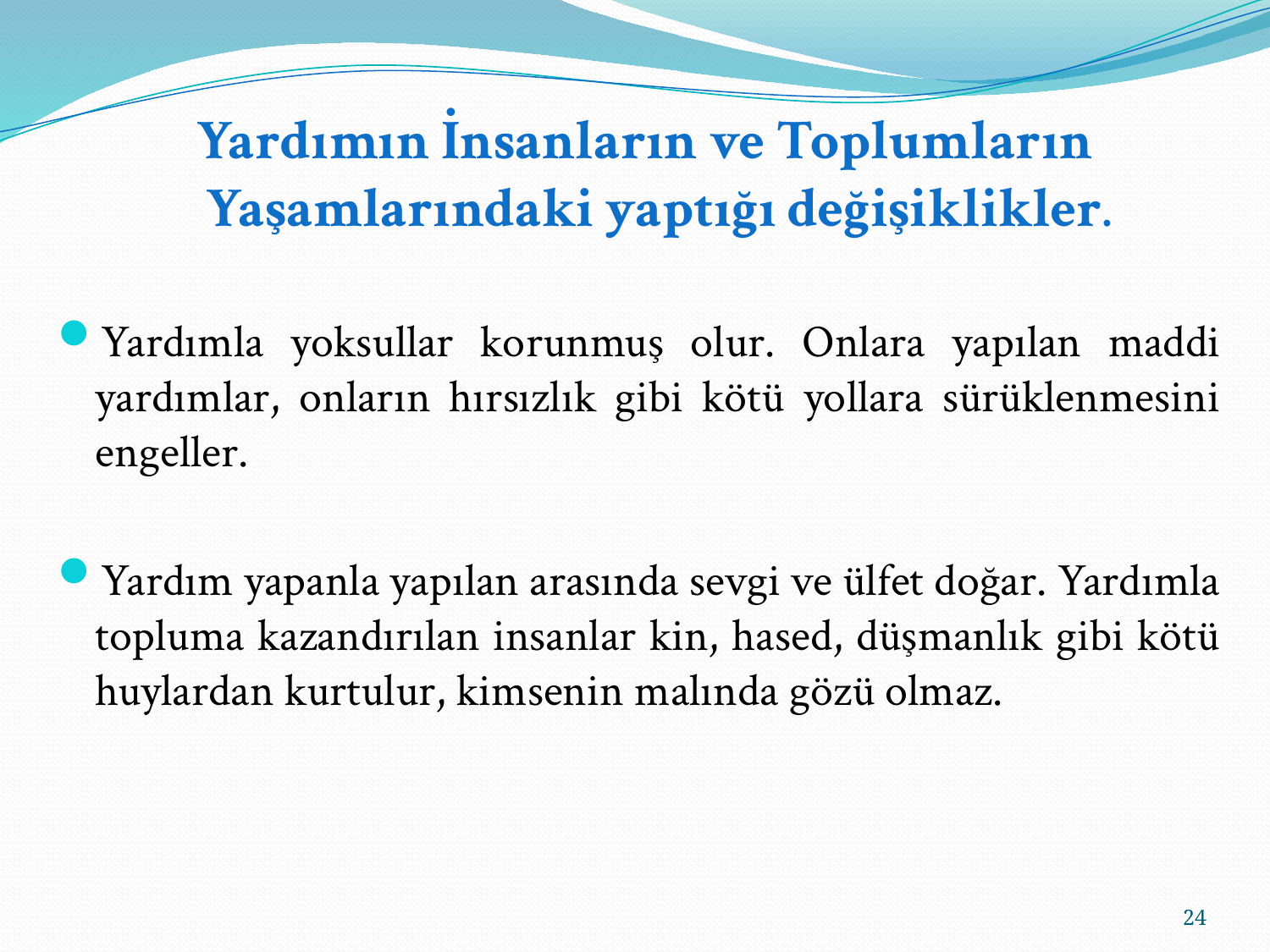

Yardımın İnsanların ve Toplumların Yaşamlarındaki yaptığı değişiklikler.

Yardımla yoksullar korunmuş olur. Onlara yapılan maddi yardımlar, onların hırsızlık gibi kötü yollara sürüklenmesini engeller.

Yardım yapanla yapılan arasında sevgi ve ülfet doğar. Yardımla topluma kazandırılan insanlar kin, hased, düşmanlık gibi kötü huylardan kurtulur, kimsenin malında gözü olmaz.

24